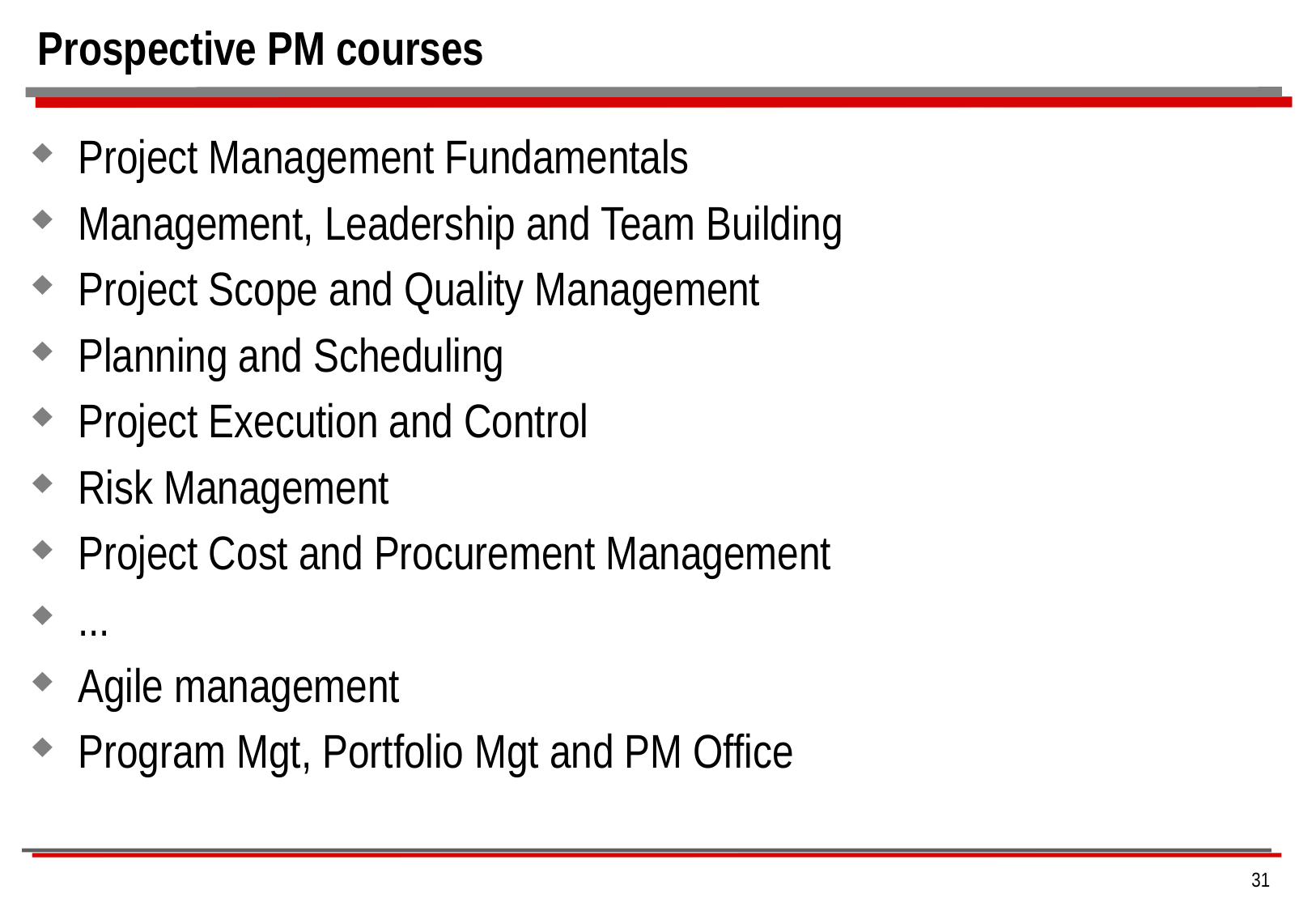

# Prospective PM courses
Project Management Fundamentals
Management, Leadership and Team Building
Project Scope and Quality Management
Planning and Scheduling
Project Execution and Control
Risk Management
Project Cost and Procurement Management
...
Agile management
Program Mgt, Portfolio Mgt and PM Office
31